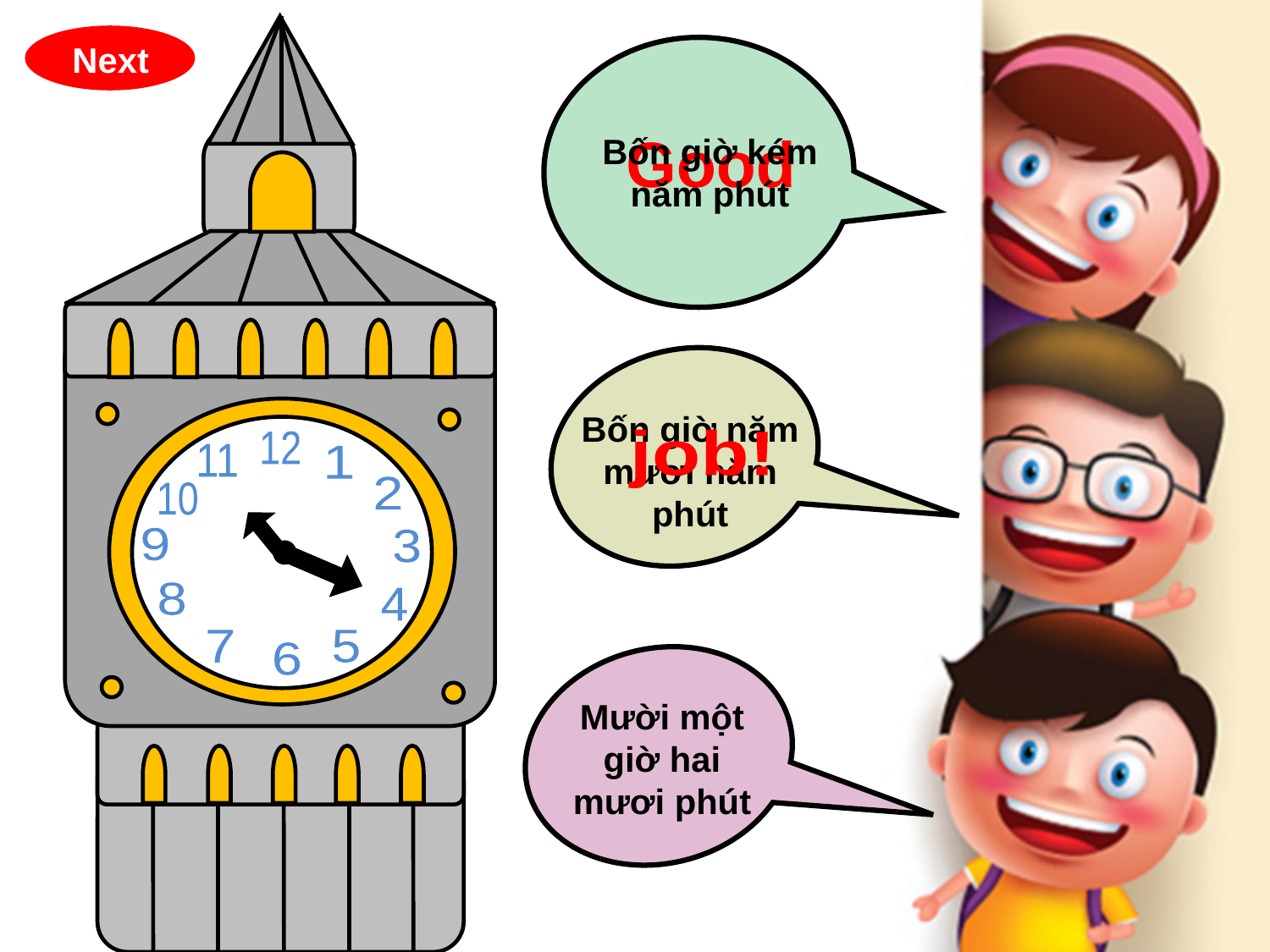

12
11
1
2
10
9
3
8
4
7
5
6

Next

Bốn giờ kém năm phút
Good

Bốn giờ năm mươi năm phút
job!

Mười một giờ hai mươi phút